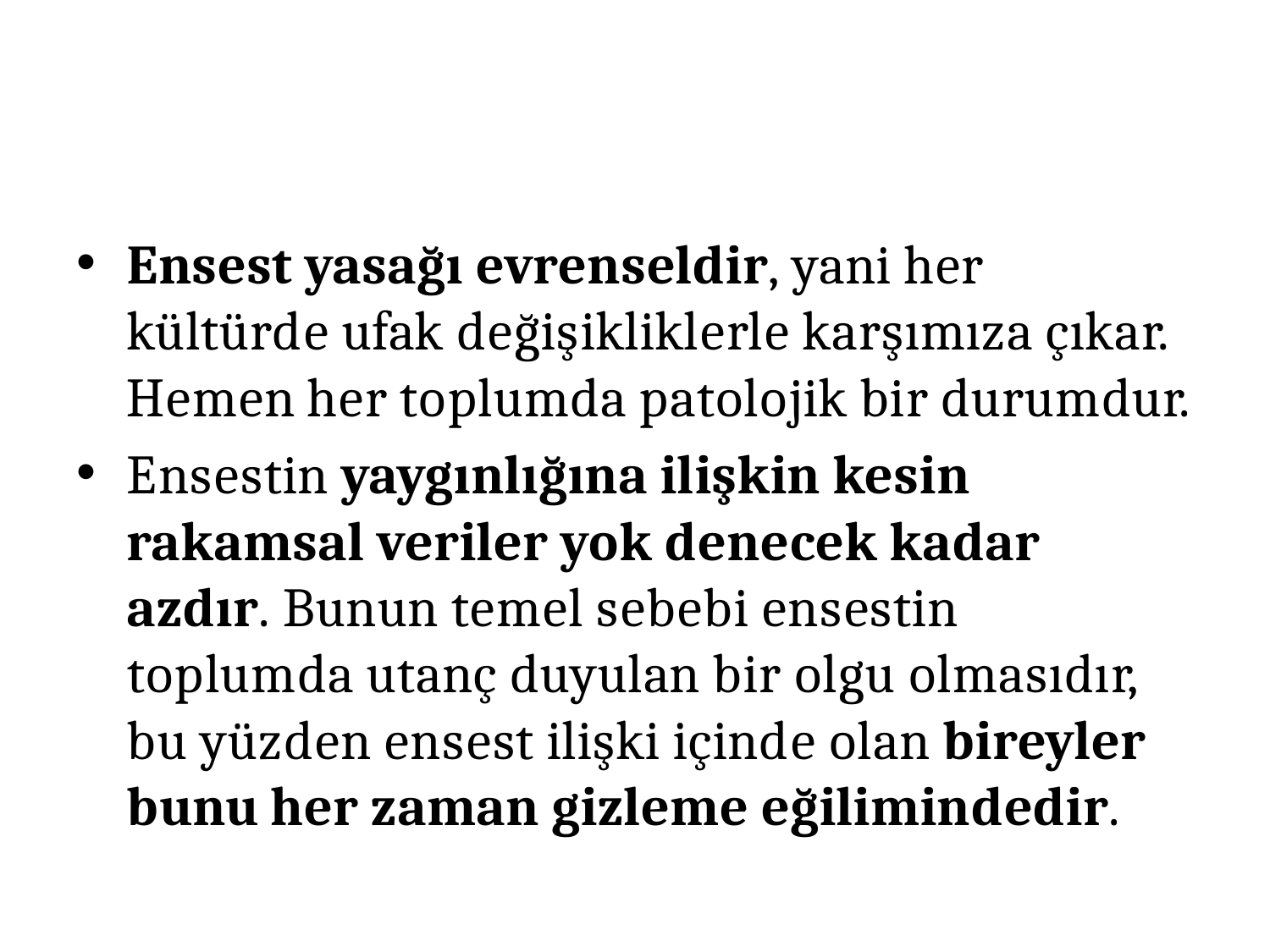

#
Ensest yasağı evrenseldir, yani her kültürde ufak değişikliklerle karşımıza çıkar. Hemen her toplumda patolojik bir durumdur.
Ensestin yaygınlığına ilişkin kesin rakamsal veriler yok denecek kadar azdır. Bunun temel sebebi ensestin toplumda utanç duyulan bir olgu olmasıdır, bu yüzden ensest ilişki içinde olan bireyler bunu her zaman gizleme eğilimindedir.